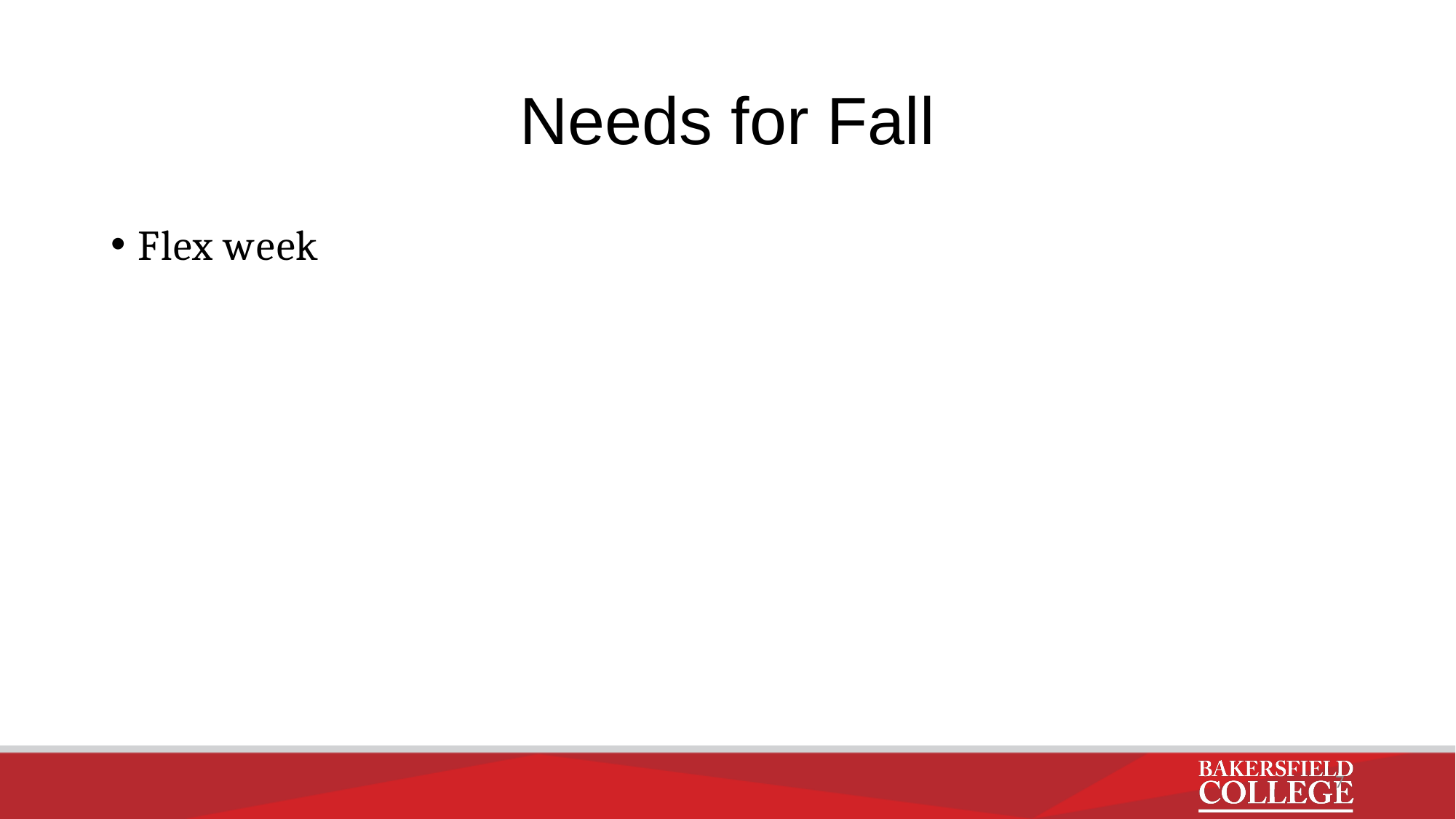

# Needs for Fall
Flex week
7